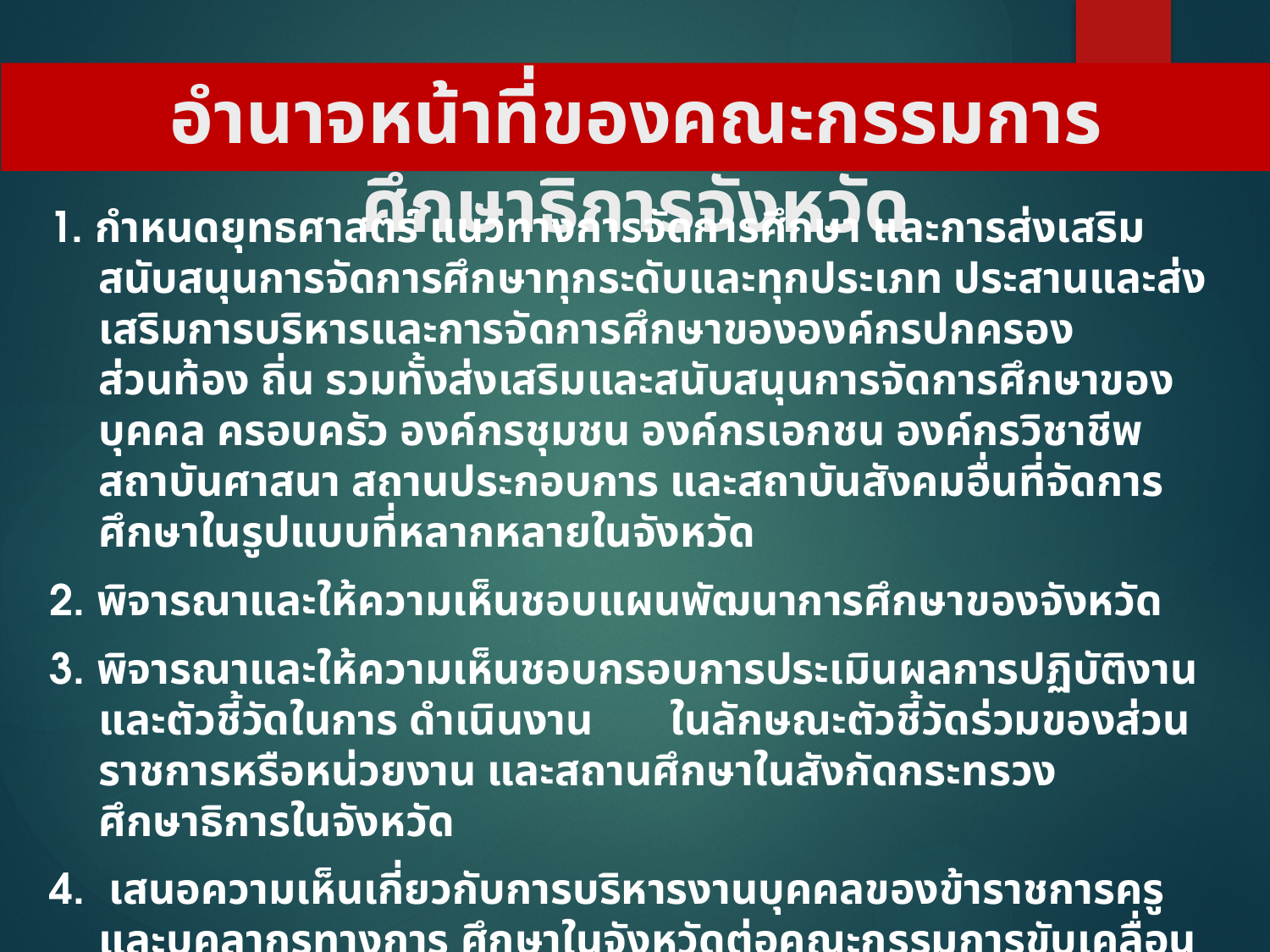

# อำนาจหน้าที่ของคณะกรรมการศึกษาธิการจังหวัด
1. กําหนดยุทธศาสตร์ แนวทางการจัดการศึกษา และการส่งเสริมสนับสนุนการจัดการศึกษาทุกระดับและทุกประเภท ประสานและส่งเสริมการบริหารและการจัดการศึกษาขององค์กรปกครอง             ส่วนท้อง ถิ่น รวมทั้งส่งเสริมและสนับสนุนการจัดการศึกษาของบุคคล ครอบครัว องค์กรชุมชน องค์กรเอกชน องค์กรวิชาชีพ สถาบันศาสนา สถานประกอบการ และสถาบันสังคมอื่นที่จัดการศึกษาในรูปแบบที่หลากหลายในจังหวัด
2. พิจารณาและให้ความเห็นชอบแผนพัฒนาการศึกษาของจังหวัด
3. พิจารณาและให้ความเห็นชอบกรอบการประเมินผลการปฏิบัติงานและตัวชี้วัดในการ ดําเนินงาน       ในลักษณะตัวชี้วัดร่วมของส่วนราชการหรือหน่วยงาน และสถานศึกษาในสังกัดกระทรวงศึกษาธิการในจังหวัด
4.  เสนอความเห็นเกี่ยวกับการบริหารงานบุคคลของข้าราชการครูและบุคลากรทางการ ศึกษาในจังหวัดต่อคณะกรรมการขับเคลื่อนการปฏิรูปการศึกษาของกระทรวง ศึกษาธิการในภูมิภาคเพื่อใช้อํานาจ   ตามข้อ 2 (4)